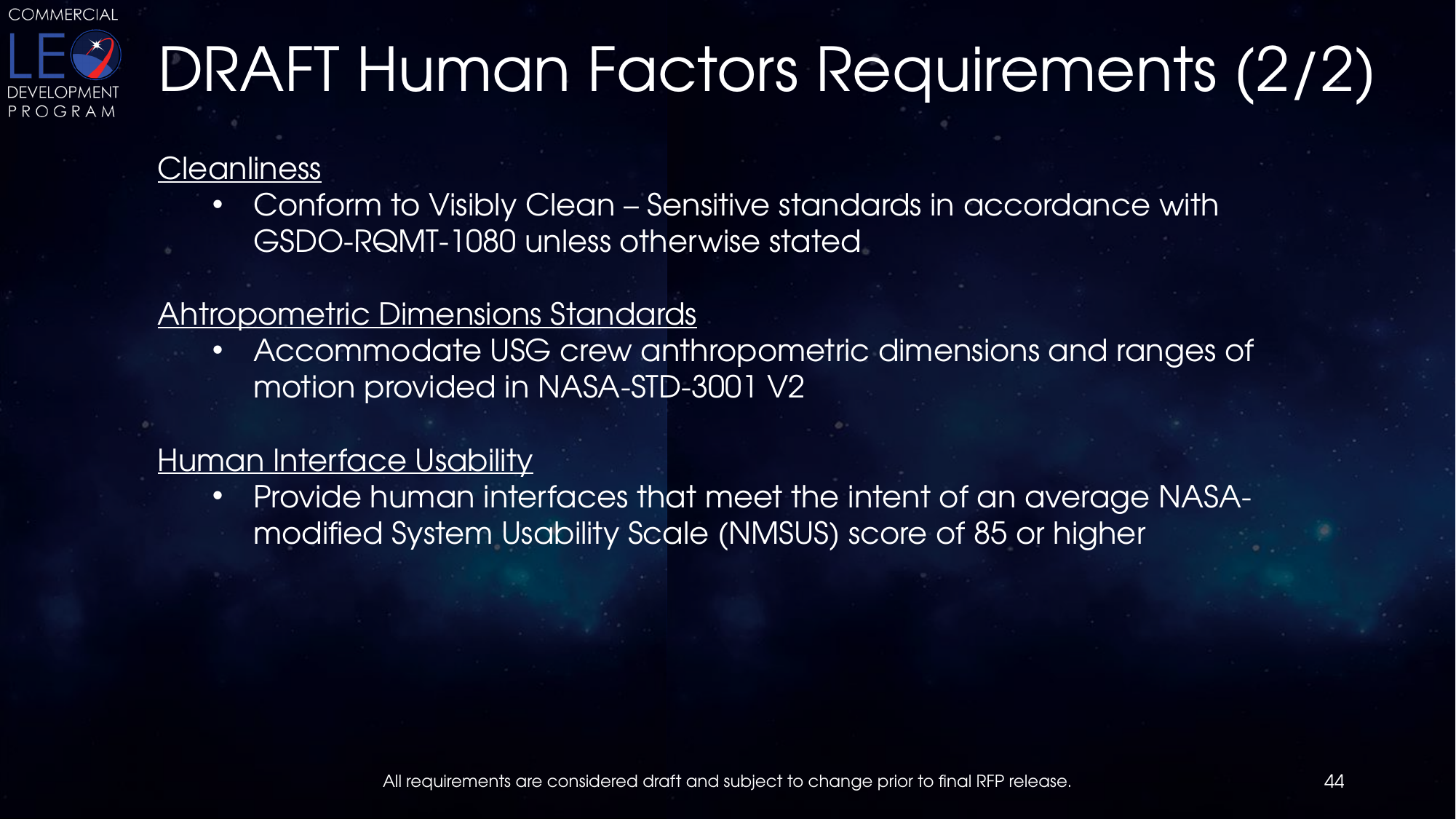

# DRAFT Human Factors Requirements (2/2)
Cleanliness
Conform to Visibly Clean – Sensitive standards in accordance with GSDO-RQMT-1080 unless otherwise stated

Ahtropometric Dimensions Standards
Accommodate USG crew anthropometric dimensions and ranges of motion provided in NASA-STD-3001 V2

Human Interface Usability
Provide human interfaces that meet the intent of an average NASA-modified System Usability Scale (NMSUS) score of 85 or higher
44
All requirements are considered draft and subject to change prior to final RFP release.